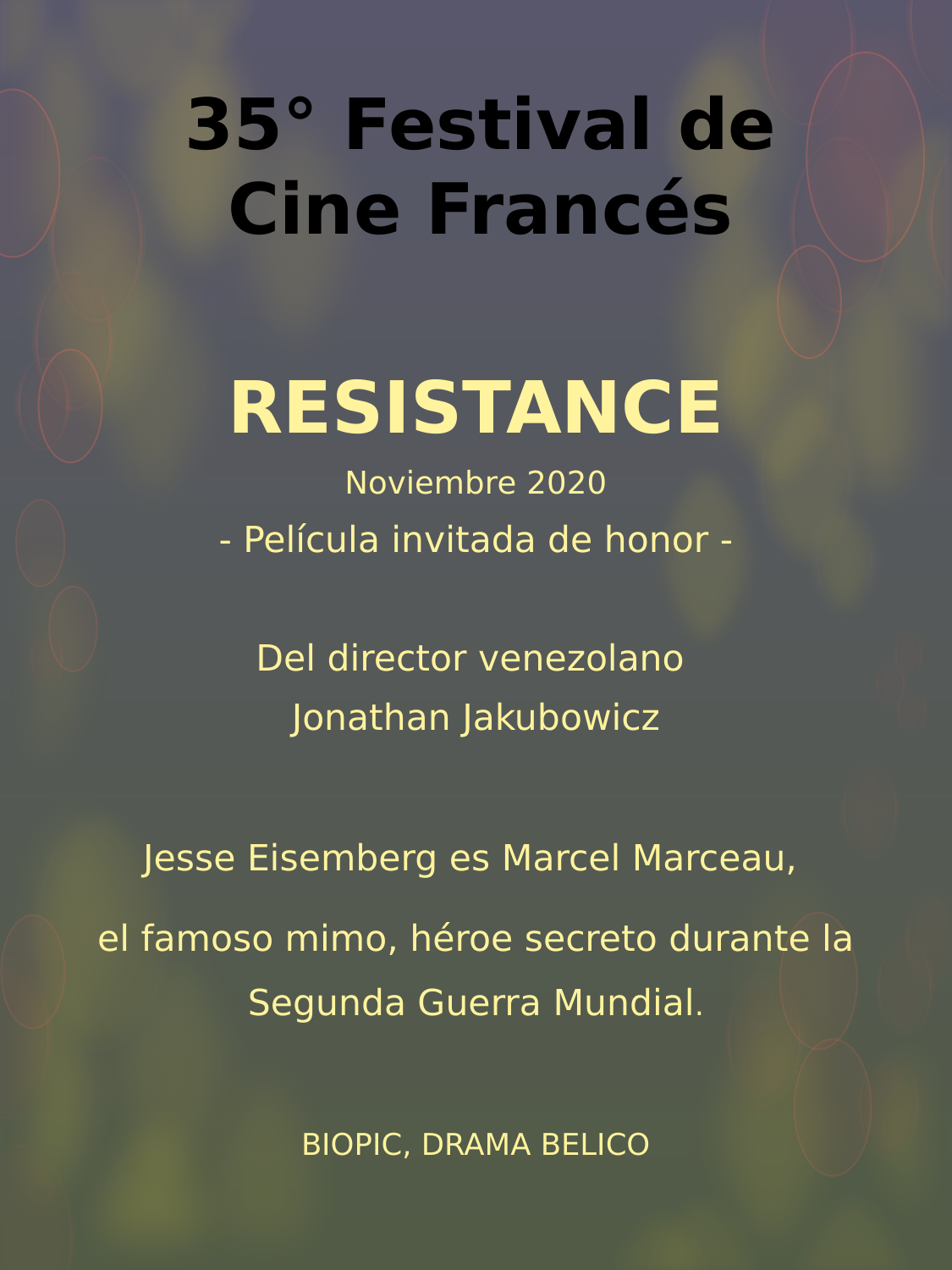

# 35° Festival de Cine Francés
RESISTANCE
Noviembre 2020
 - Película invitada de honor -

Del director venezolano
Jonathan Jakubowicz

Jesse Eisemberg es Marcel Marceau,
el famoso mimo, héroe secreto durante la Segunda Guerra Mundial.

BIOPIC, DRAMA BELICO